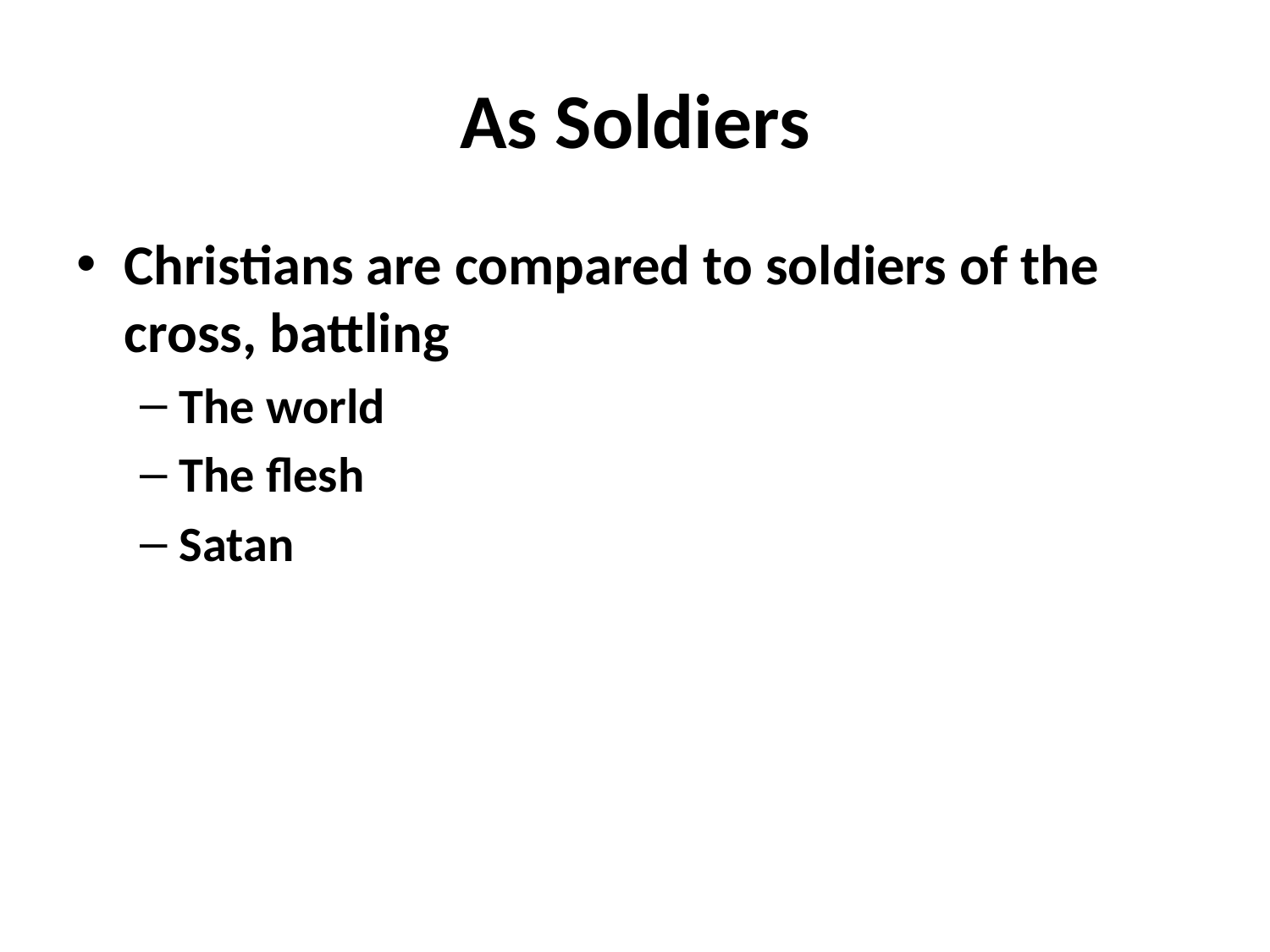

# As Soldiers
Christians are compared to soldiers of the cross, battling
The world
The flesh
Satan